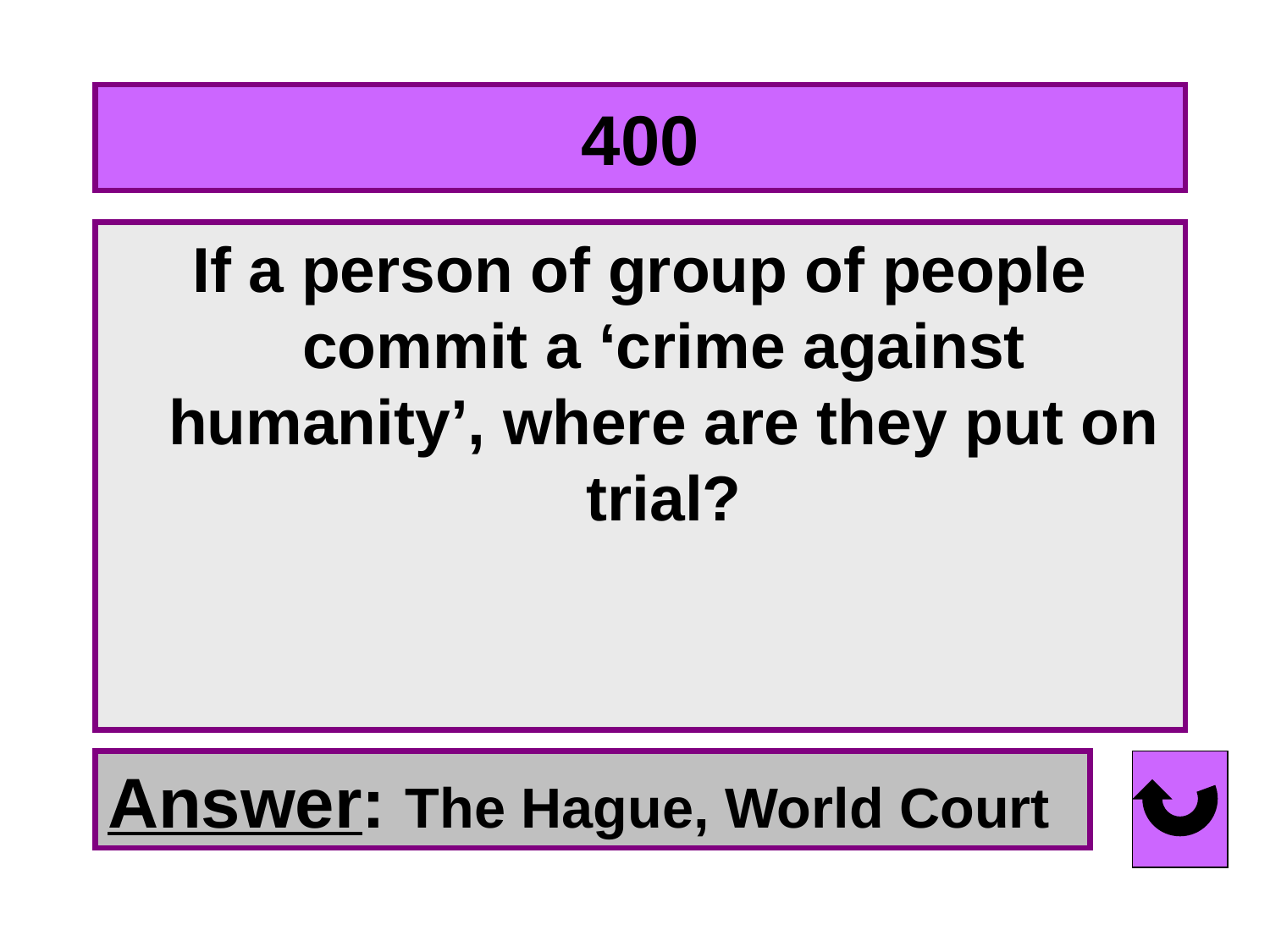

# 400

If a person of group of people commit a ‘crime against humanity’, where are they put on trial?
Answer: The Hague, World Court